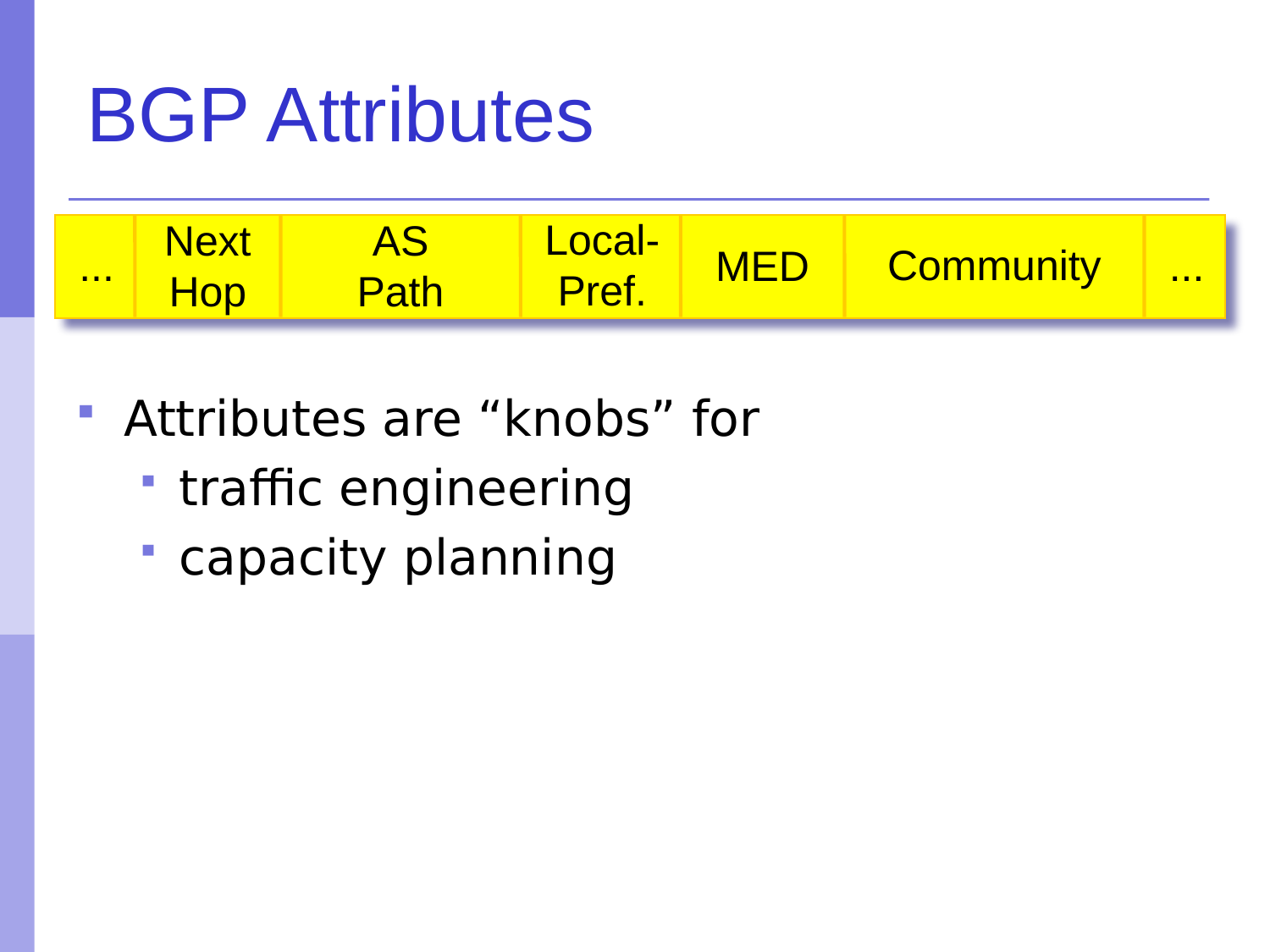

# BGP Attributes
Local-
Pref.
Next Hop
AS Path

Community
...
MED
...
Attributes are “knobs” for
traffic engineering
capacity planning